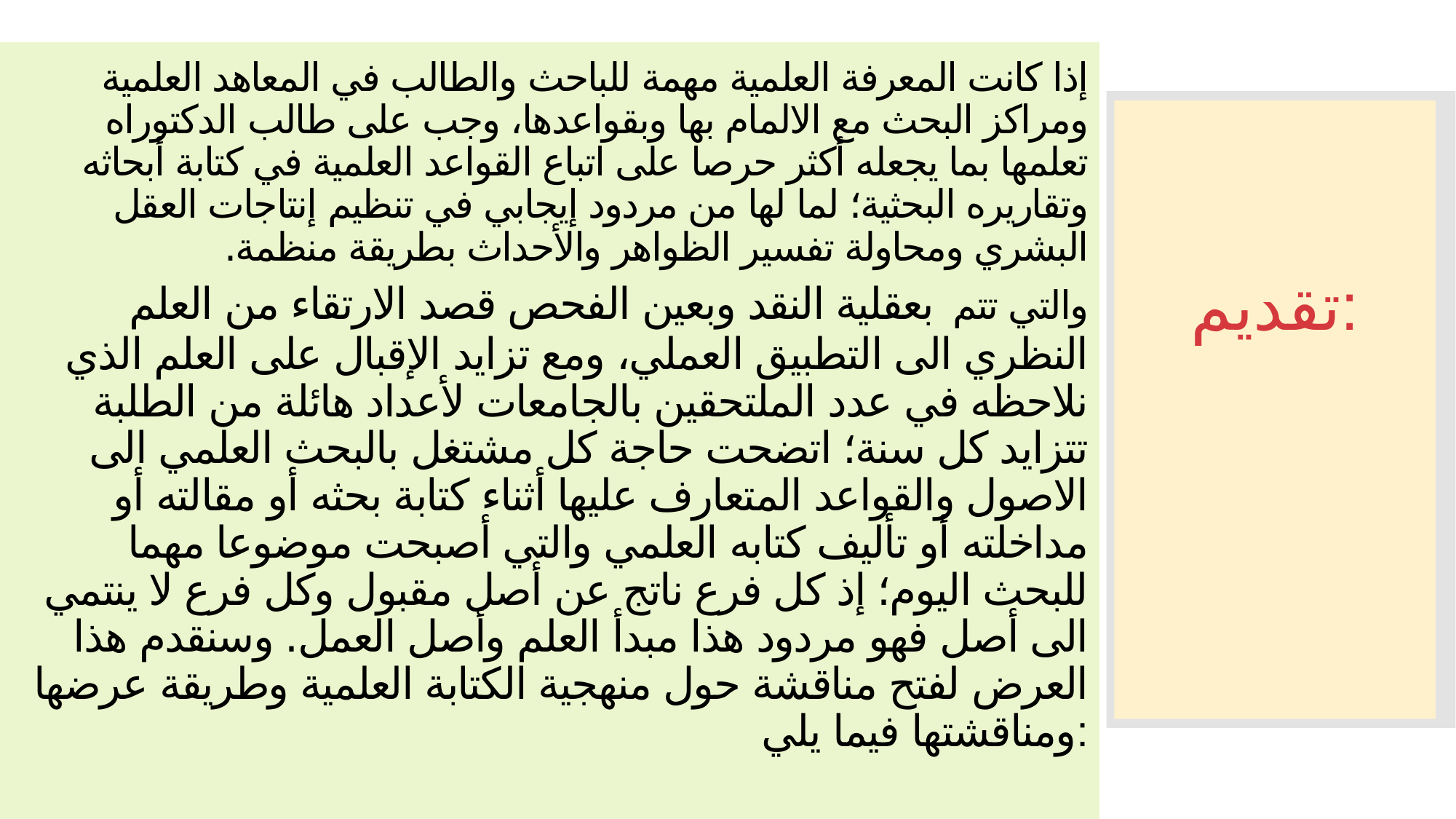

# إذا كانت المعرفة العلمية مهمة للباحث والطالب في المعاهد العلمية ومراكز البحث مع الالمام بها وبقواعدها، وجب على طالب الدكتوراه تعلمها بما يجعله أكثر حرصا على اتباع القواعد العلمية في كتابة أبحاثه وتقاريره البحثية؛ لما لها من مردود إيجابي في تنظيم إنتاجات العقل البشري ومحاولة تفسير الظواهر والأحداث بطريقة منظمة. والتي تتم بعقلية النقد وبعين الفحص قصد الارتقاء من العلم النظري الى التطبيق العملي، ومع تزايد الإقبال على العلم الذي نلاحظه في عدد الملتحقين بالجامعات لأعداد هائلة من الطلبة تتزايد كل سنة؛ اتضحت حاجة كل مشتغل بالبحث العلمي الى الاصول والقواعد المتعارف عليها أثناء كتابة بحثه أو مقالته أو مداخلته أو تأليف كتابه العلمي والتي أصبحت موضوعا مهما  للبحث اليوم؛ إذ كل فرع ناتج عن أصل مقبول وكل فرع لا ينتمي الى أصل فهو مردود هذا مبدأ العلم وأصل العمل. وسنقدم هذا العرض لفتح مناقشة حول منهجية الكتابة العلمية وطريقة عرضها ومناقشتها فيما يلي:

تقديم: